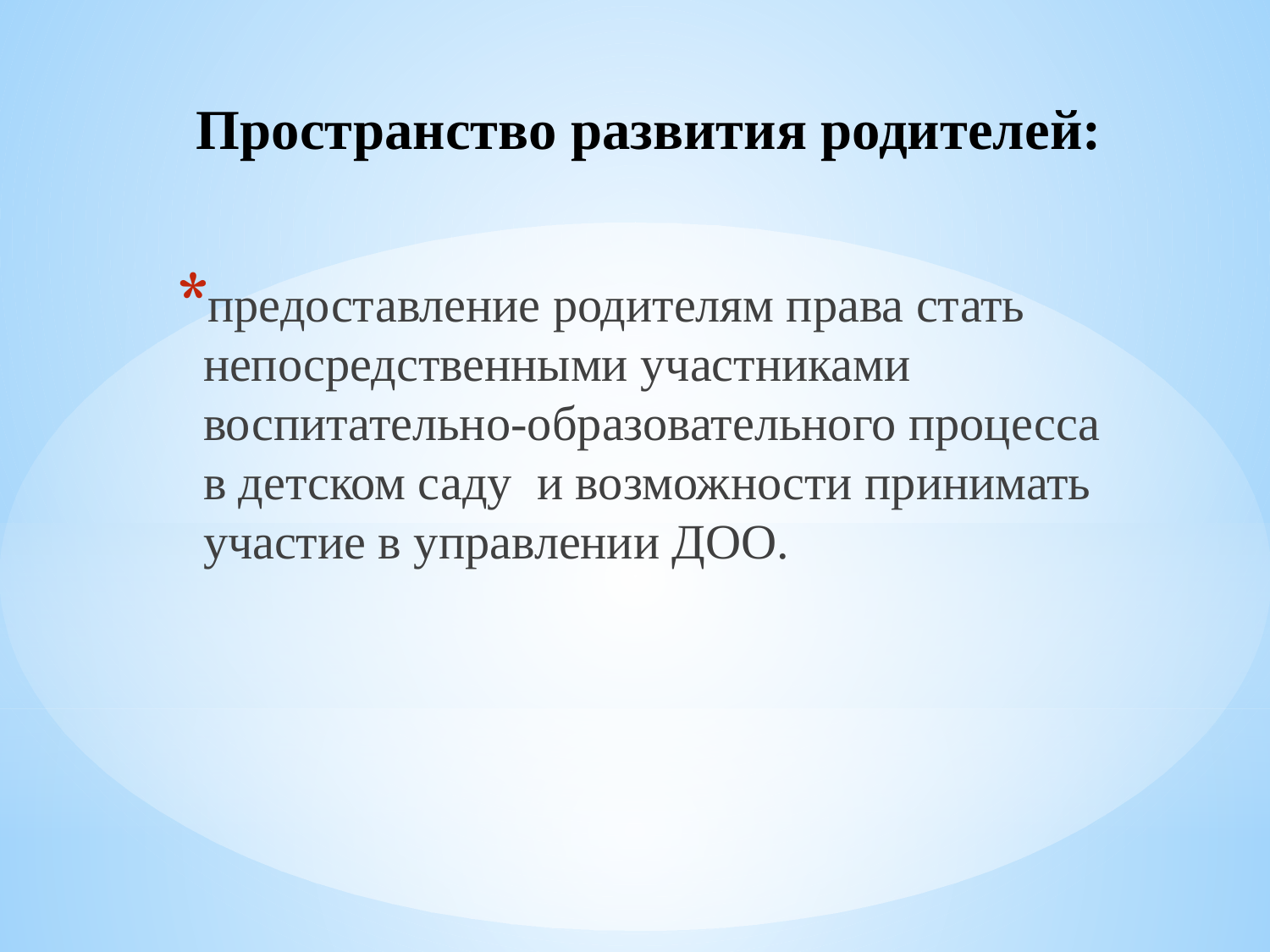

# Пространство развития родителей:
предоставление родителям права стать непосредственными участниками воспитательно-образовательного процесса в детском саду  и возможности принимать участие в управлении ДОО.